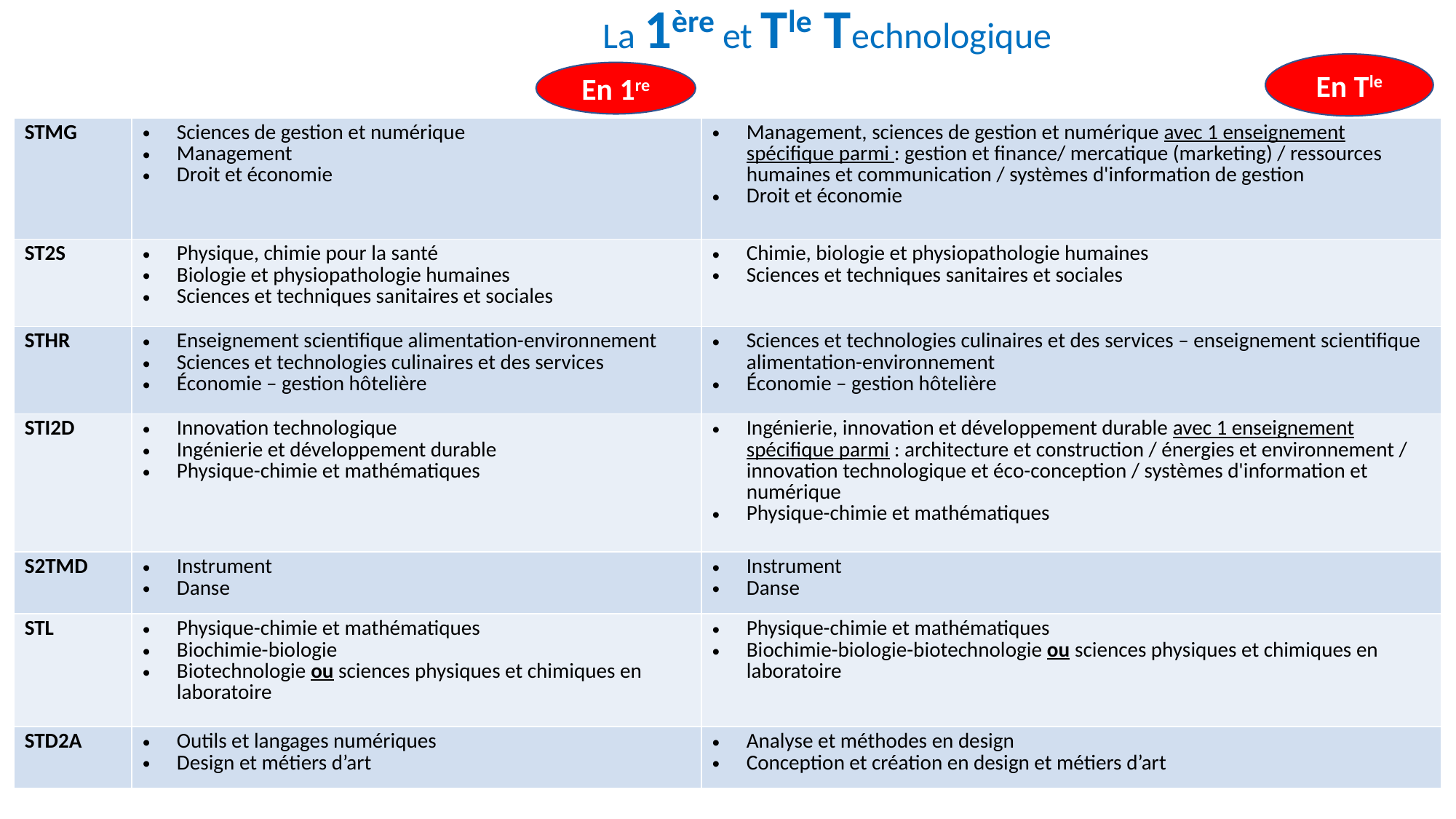

La 1ère et Tle Technologique
En Tle
En 1re
| STMG | Sciences de gestion et numérique Management Droit et économie | Management, sciences de gestion et numérique avec 1 enseignement spécifique parmi : gestion et finance/ mercatique (marketing) / ressources humaines et communication / systèmes d'information de gestion Droit et économie |
| --- | --- | --- |
| ST2S | Physique, chimie pour la santé Biologie et physiopathologie humaines Sciences et techniques sanitaires et sociales | Chimie, biologie et physiopathologie humaines Sciences et techniques sanitaires et sociales |
| STHR | Enseignement scientifique alimentation-environnement Sciences et technologies culinaires et des services Économie – gestion hôtelière | Sciences et technologies culinaires et des services – enseignement scientifique alimentation-environnement Économie – gestion hôtelière |
| STI2D | Innovation technologique Ingénierie et développement durable Physique-chimie et mathématiques | Ingénierie, innovation et développement durable avec 1 enseignement spécifique parmi : architecture et construction / énergies et environnement / innovation technologique et éco-conception / systèmes d'information et numérique Physique-chimie et mathématiques |
| S2TMD | Instrument Danse | Instrument Danse |
| STL | Physique-chimie et mathématiques Biochimie-biologie Biotechnologie ou sciences physiques et chimiques en laboratoire | Physique-chimie et mathématiques Biochimie-biologie-biotechnologie ou sciences physiques et chimiques en laboratoire |
| STD2A | Outils et langages numériques Design et métiers d’art | Analyse et méthodes en design Conception et création en design et métiers d’art |